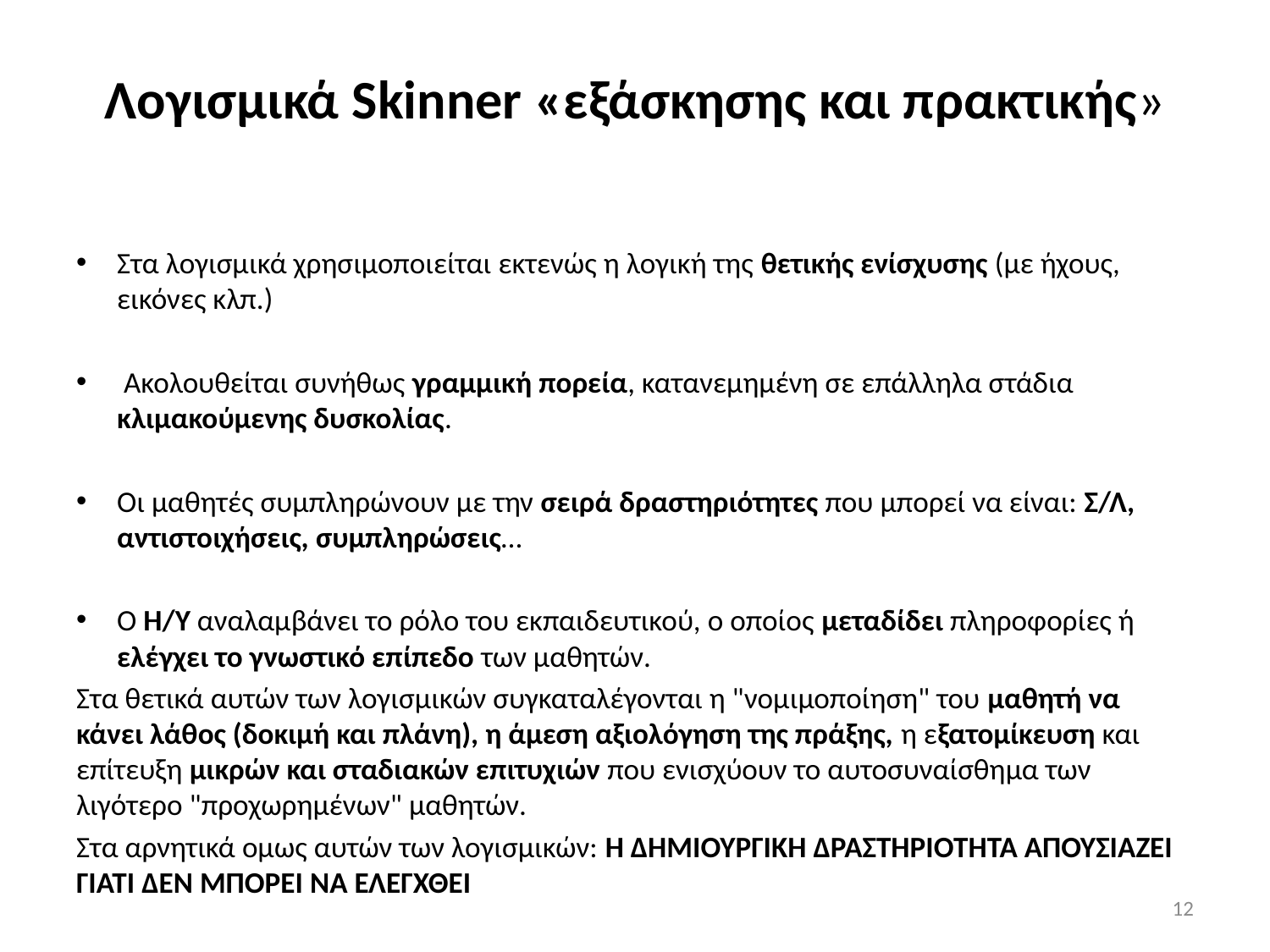

# Λογισμικά Skinner «εξάσκησης και πρακτικής»

Στα λογισμικά χρησιμοποιείται εκτενώς η λογική της θετικής ενίσχυσης (με ήχους, εικόνες κλπ.)

 Ακολουθείται συνήθως γραμμική πορεία, κατανεμημένη σε επάλληλα στάδια κλιμακούμενης δυσκολίας.

Οι μαθητές συμπληρώνουν με την σειρά δραστηριότητες που μπορεί να είναι: Σ/Λ, αντιστοιχήσεις, συμπληρώσεις…

Ο Η/Υ αναλαμβάνει το ρόλο του εκπαιδευτικού, ο οποίος μεταδίδει πληροφορίες ή ελέγχει το γνωστικό επίπεδο των μαθητών.
Στα θετικά αυτών των λογισμικών συγκαταλέγονται η "νομιμοποίηση" του μαθητή να κάνει λάθος (δοκιμή και πλάνη), η άμεση αξιολόγηση της πράξης, η εξατομίκευση και επίτευξη μικρών και σταδιακών επιτυχιών που ενισχύουν το αυτοσυναίσθημα των λιγότερο "προχωρημένων" μαθητών.
Στα αρνητικά ομως αυτών των λογισμικών: Η ΔΗΜΙΟΥΡΓΙΚΗ ΔΡΑΣΤΗΡΙΟΤΗΤΑ ΑΠΟΥΣΙΑΖΕΙ ΓΙΑΤΙ ΔΕΝ ΜΠΟΡΕΙ ΝΑ ΕΛΕΓΧΘΕΙ

12